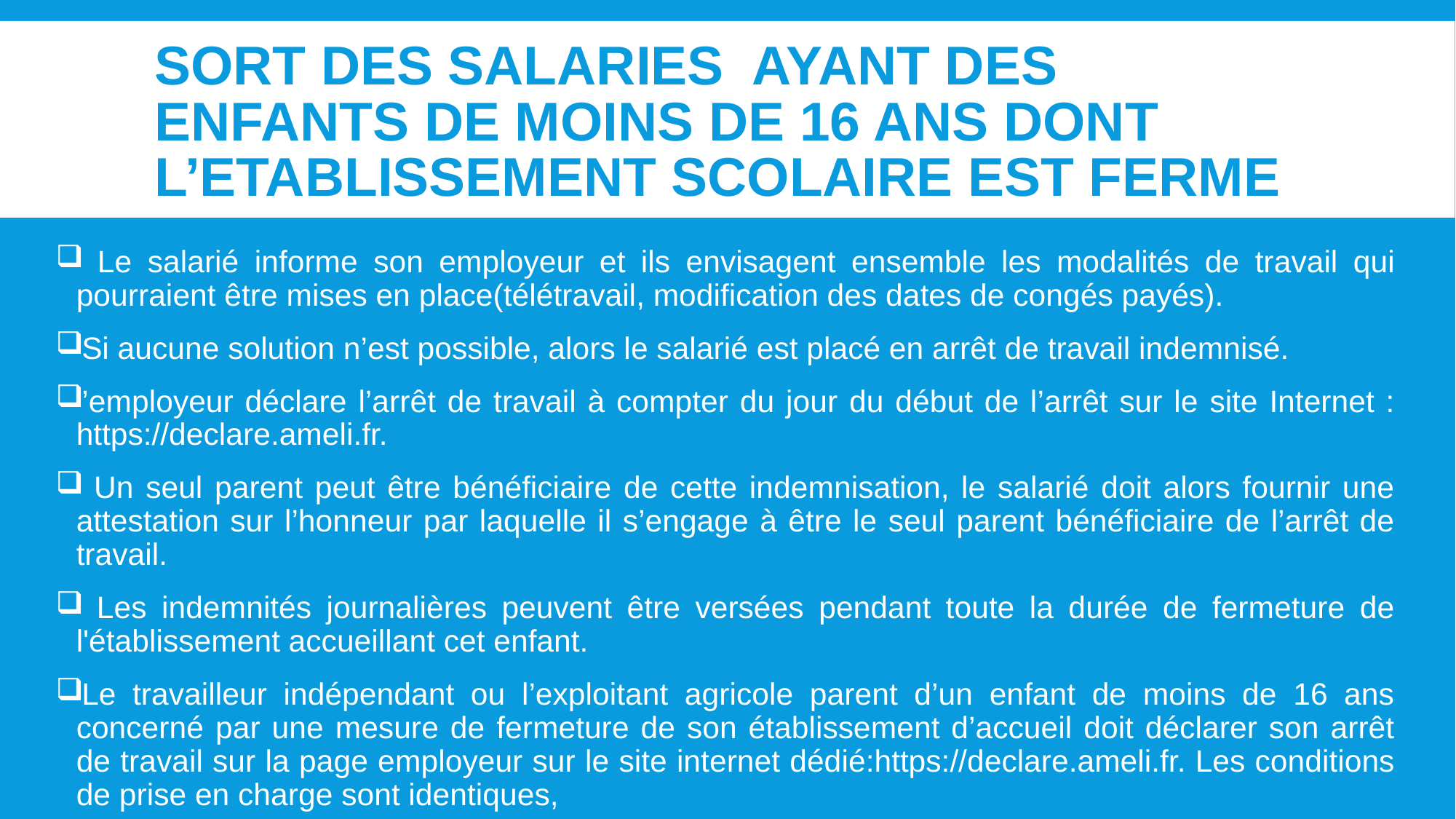

# SORT DES SALARIES  AYANT DES ENFANTS DE MOINS DE 16 ANS DONT L’ETABLISSEMENT SCOLAIRE EST FERME
 Le salarié informe son employeur et ils envisagent ensemble les modalités de travail qui pourraient être mises en place(télétravail, modification des dates de congés payés).
Si aucune solution n’est possible, alors le salarié est placé en arrêt de travail indemnisé.
’employeur déclare l’arrêt de travail à compter du jour du début de l’arrêt sur le site Internet : https://declare.ameli.fr.
 Un seul parent peut être bénéficiaire de cette indemnisation, le salarié doit alors fournir une attestation sur l’honneur par laquelle il s’engage à être le seul parent bénéficiaire de l’arrêt de travail.
 Les indemnités journalières peuvent être versées pendant toute la durée de fermeture de l'établissement accueillant cet enfant.
Le travailleur indépendant ou l’exploitant agricole parent d’un enfant de moins de 16 ans concerné par une mesure de fermeture de son établissement d’accueil doit déclarer son arrêt de travail sur la page employeur sur le site internet dédié:https://declare.ameli.fr. Les conditions de prise en charge sont identiques,